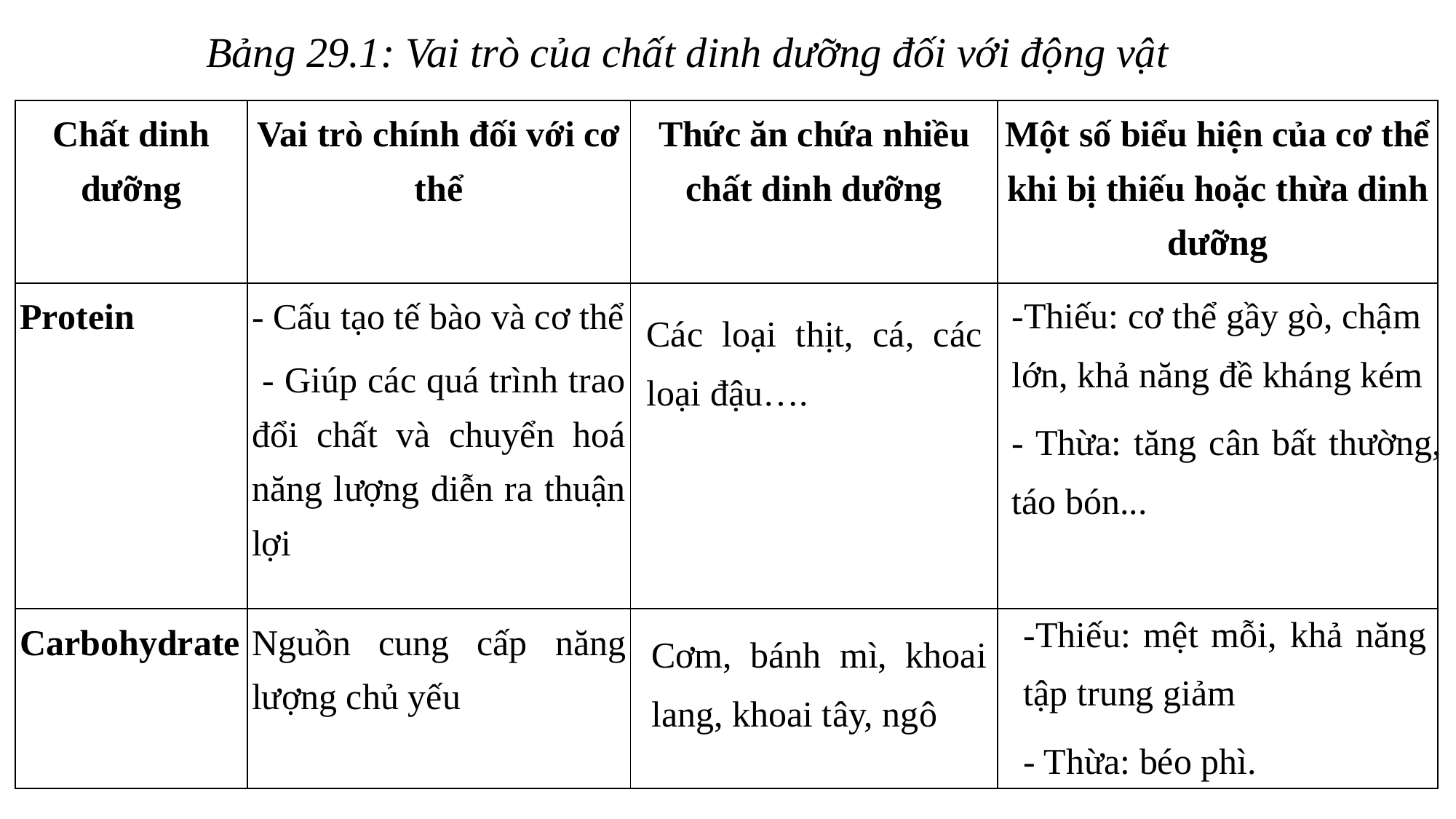

Bảng 29.1: Vai trò của chất dinh dưỡng đối với động vật
| Chất dinh dưỡng | Vai trò chính đối với cơ thể | Thức ăn chứa nhiều chất dinh dưỡng | Một số biểu hiện của cơ thể khi bị thiếu hoặc thừa dinh dưỡng |
| --- | --- | --- | --- |
| Protein | - Cấu tạo tế bào và cơ thể - Giúp các quá trình trao đổi chất và chuyển hoá năng lượng diễn ra thuận lợi |  |  |
| Carbohydrate | Nguồn cung cấp năng lượng chủ yếu |  |  |
-Thiếu: cơ thể gầy gò, chậm lớn, khả năng đề kháng kém
- Thừa: tăng cân bất thường, táo bón...
Các loại thịt, cá, các loại đậu….
-Thiếu: mệt mỗi, khả năng tập trung giảm
- Thừa: béo phì.
Cơm, bánh mì, khoai lang, khoai tây, ngô